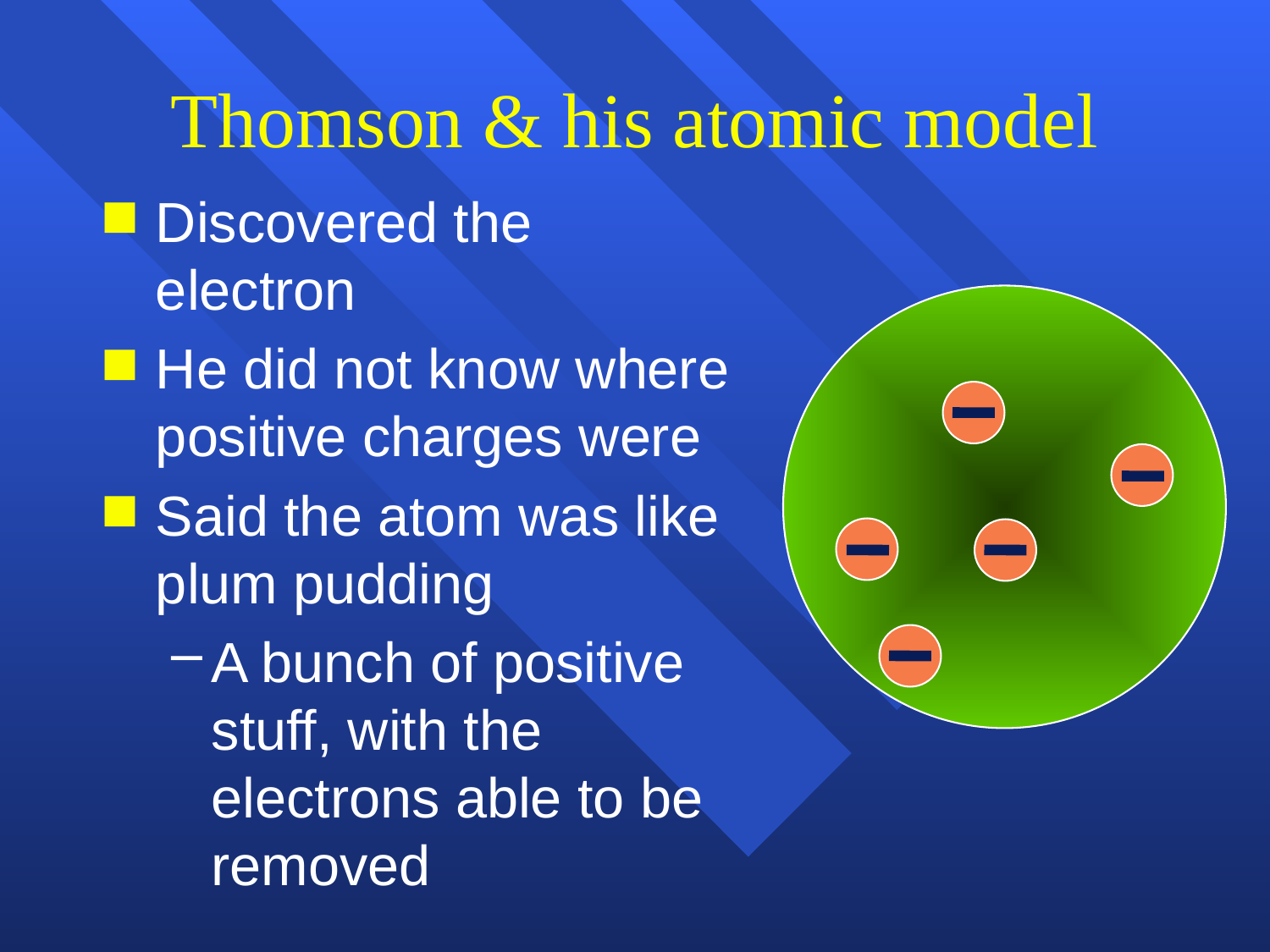

# Thomson & his atomic model
Discovered the electron
He did not know where positive charges were
Said the atom was like plum pudding
A bunch of positive stuff, with the electrons able to be removed